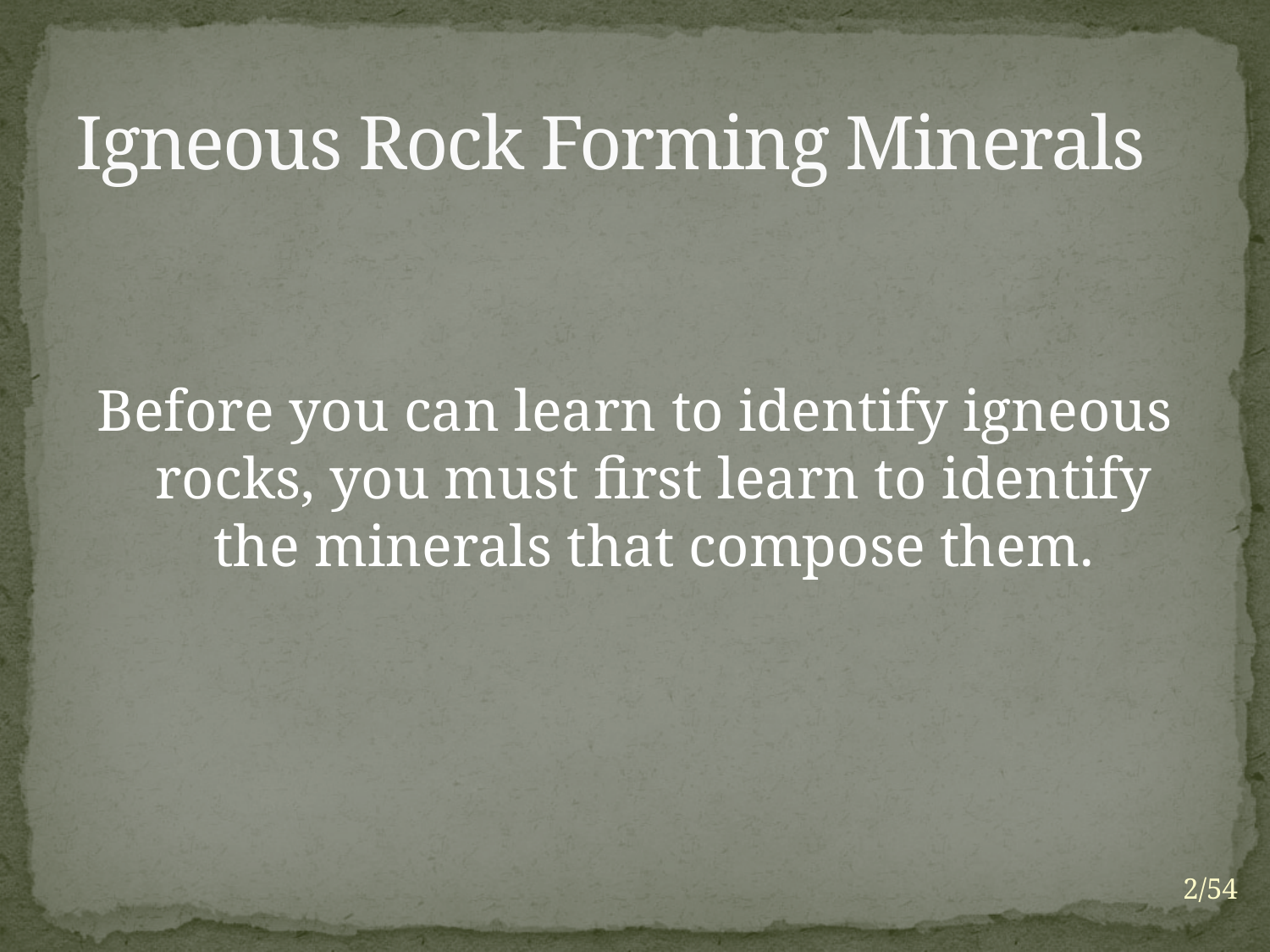

# Igneous Rock Forming Minerals

Before you can learn to identify igneous rocks, you must first learn to identify the minerals that compose them.
2/54